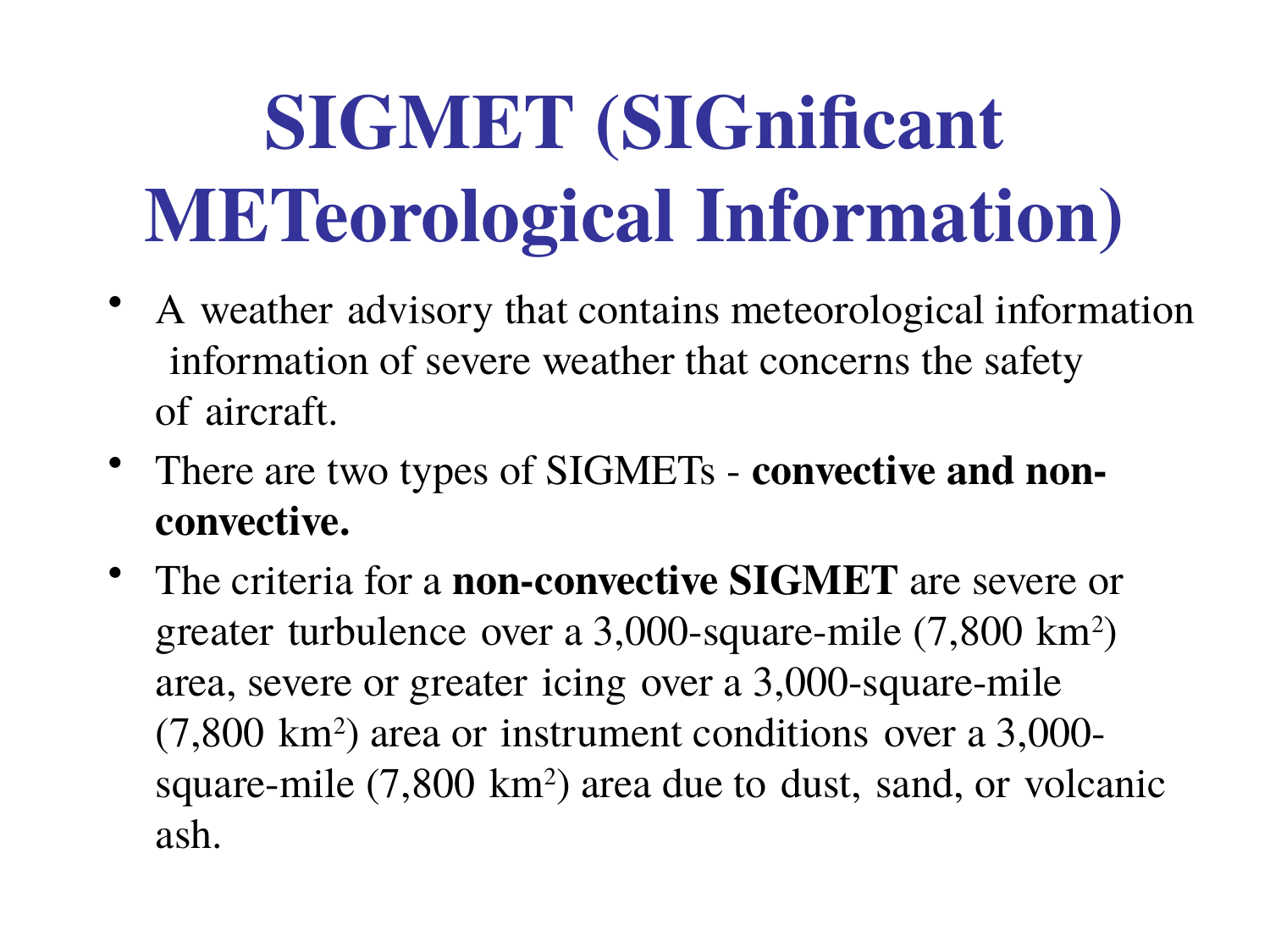

# SIGMET (SIGnificant METeorological Information)
A weather advisory that contains meteorological information  information of severe weather that concerns the safety of aircraft.
There are two types of SIGMETs - convective and non-convective.
The criteria for a non-convective SIGMET are severe or greater turbulence over a 3,000-square-mile (7,800 km2) area, severe or greater icing over a 3,000-square-mile (7,800 km2) area or instrument conditions over a 3,000-square-mile (7,800 km2) area due to dust, sand, or volcanic ash.